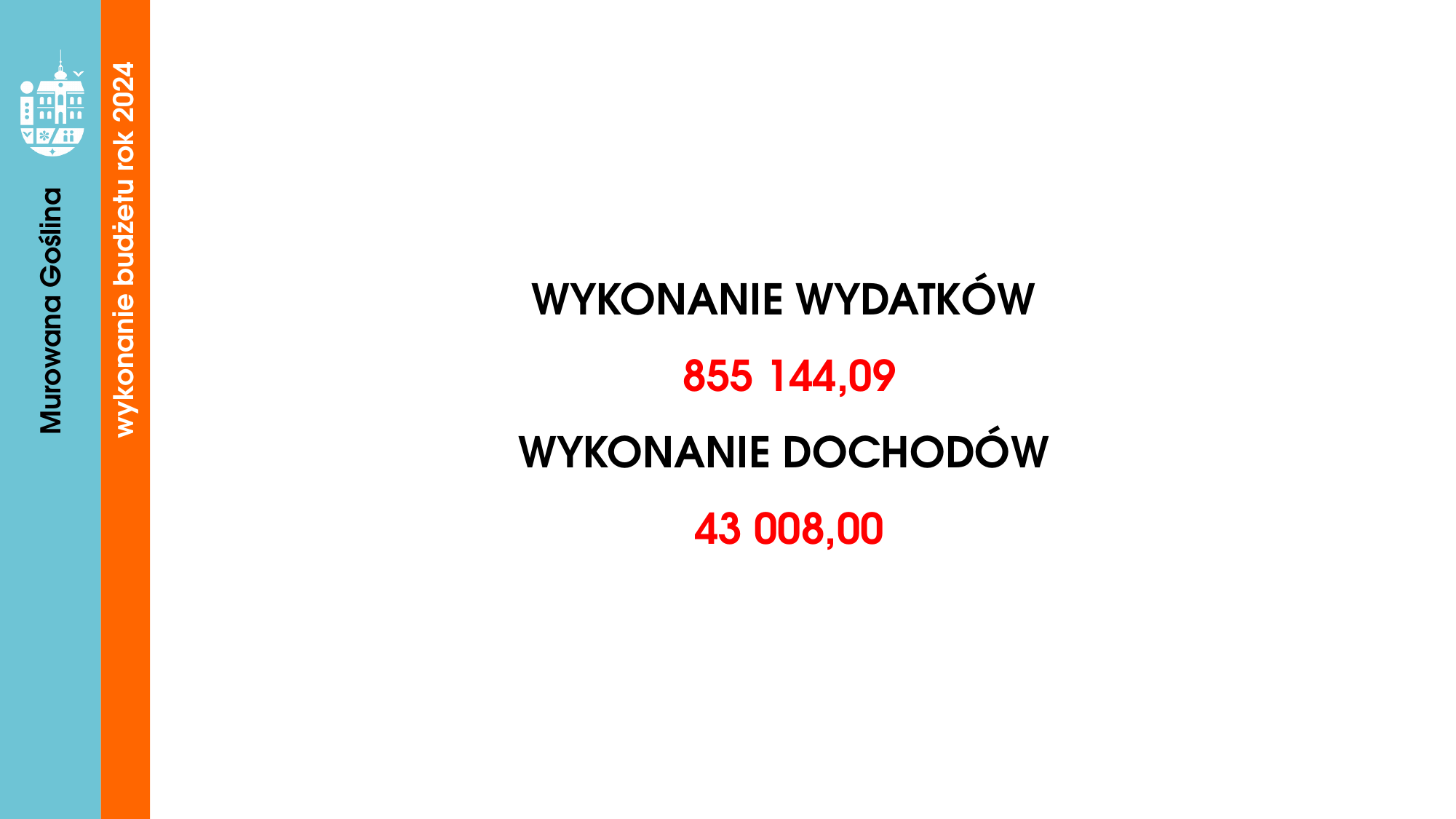

wykonanie budżetu rok 2024
WYKONANIE WYDATKÓW
855 144,09
WYKONANIE DOCHODÓW
43 008,00